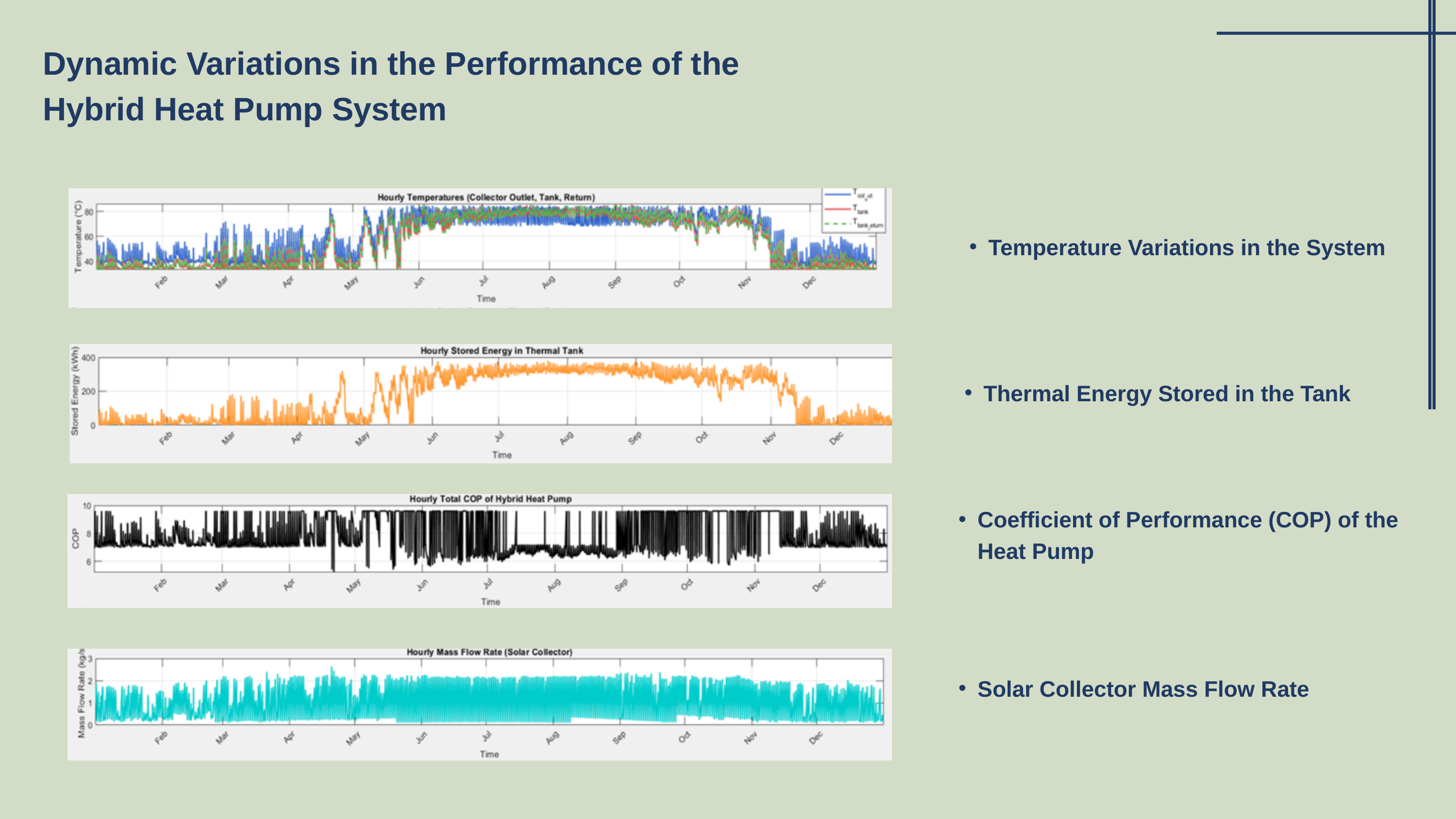

Dynamic Variations in the Performance of the Hybrid Heat Pump System

Temperature Variations in the System

Thermal Energy Stored in the Tank

Coefficient of Performance (COP) of the Heat Pump

Solar Collector Mass Flow Rate